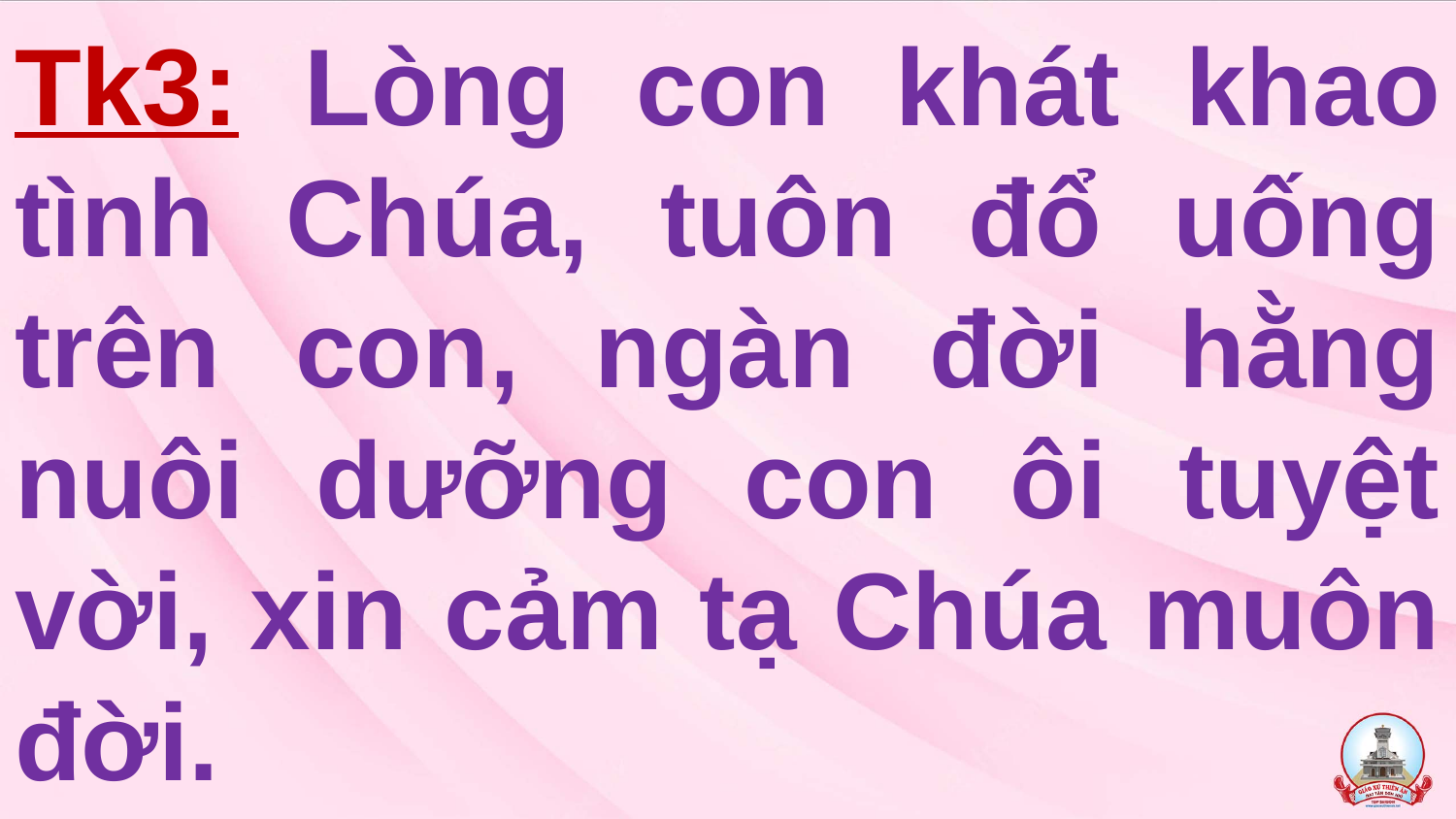

# Tk3: Lòng con khát khao tình Chúa, tuôn đổ uống trên con, ngàn đời hằng nuôi dưỡng con ôi tuyệt vời, xin cảm tạ Chúa muôn đời.